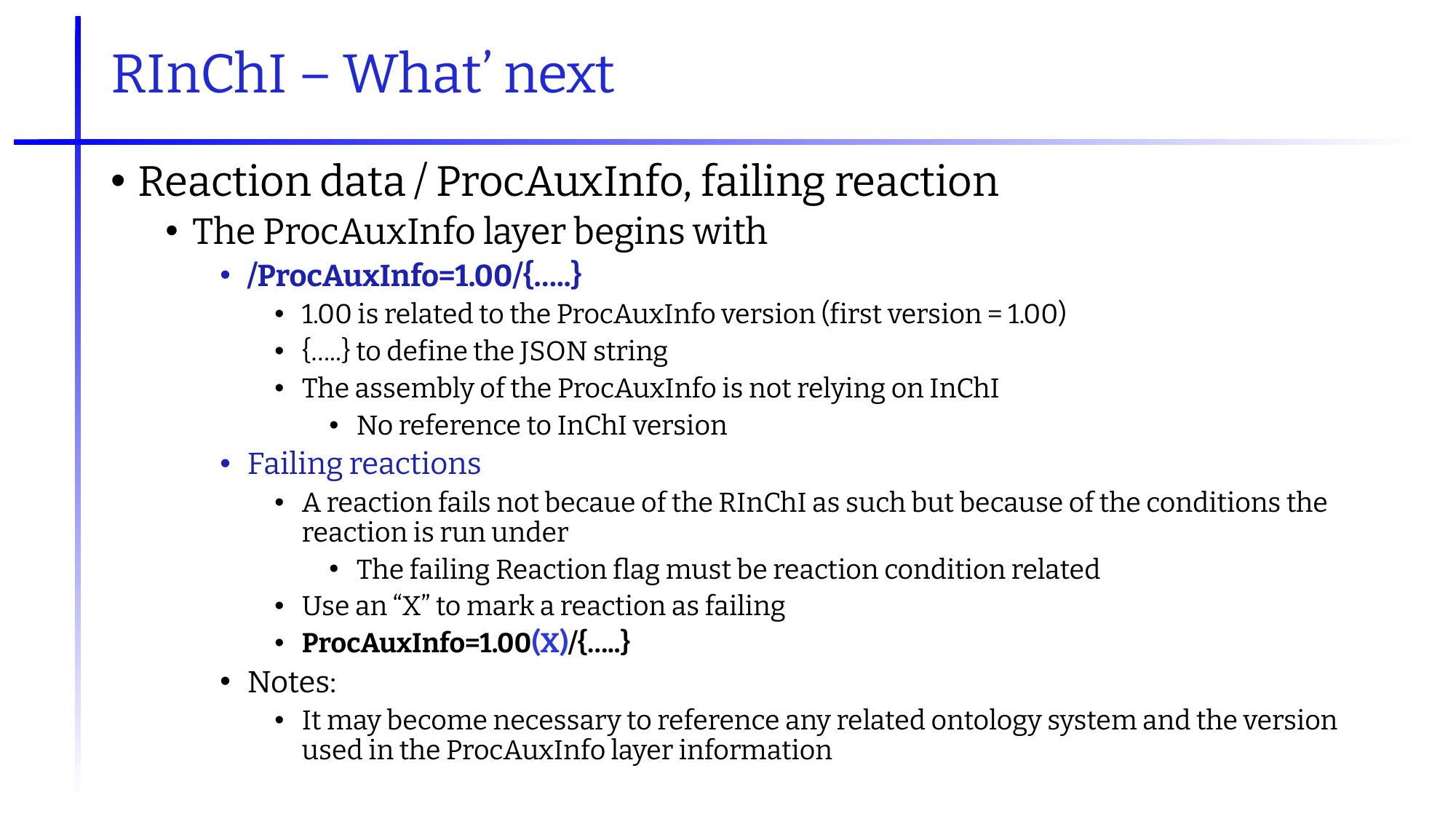

# RInChI – What’ next
Reaction data / ProcAuxInfo, failing reaction
The ProcAuxInfo layer begins with
/ProcAuxInfo=1.00/{…..}
1.00 is related to the ProcAuxInfo version (first version = 1.00)
{…..} to define the JSON string
The assembly of the ProcAuxInfo is not relying on InChI
No reference to InChI version
Failing reactions
A reaction fails not becaue of the RInChI as such but because of the conditions the reaction is run under
The failing Reaction flag must be reaction condition related
Use an “X” to mark a reaction as failing
ProcAuxInfo=1.00(X)/{…..}
Notes:
It may become necessary to reference any related ontology system and the version used in the ProcAuxInfo layer information